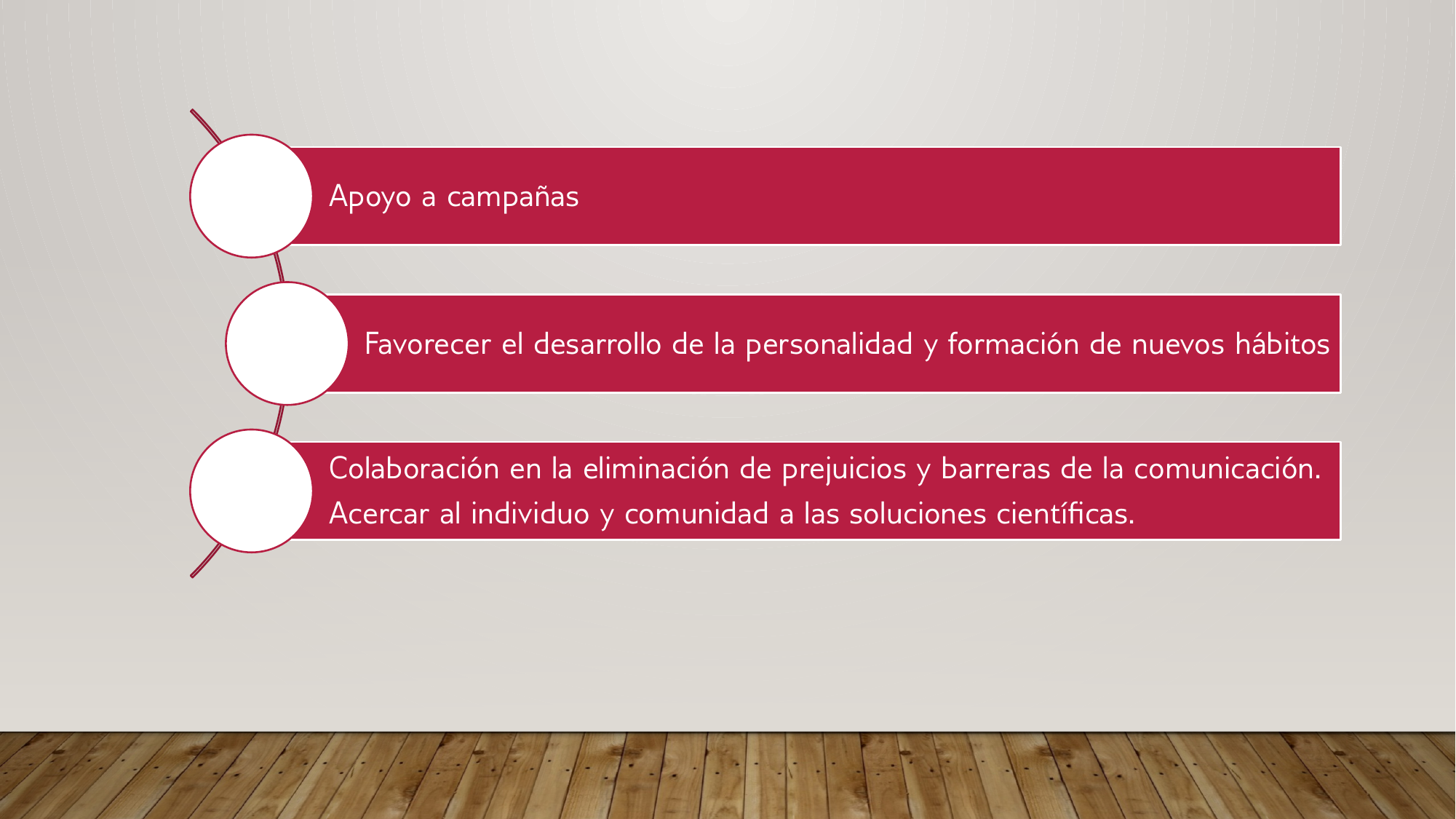

Apoyo a campañas
Favorecer el desarrollo de la personalidad y formación de nuevos hábitos
Colaboración en la eliminación de prejuicios y barreras de la comunicación.
Acercar al individuo y comunidad a las soluciones científicas.